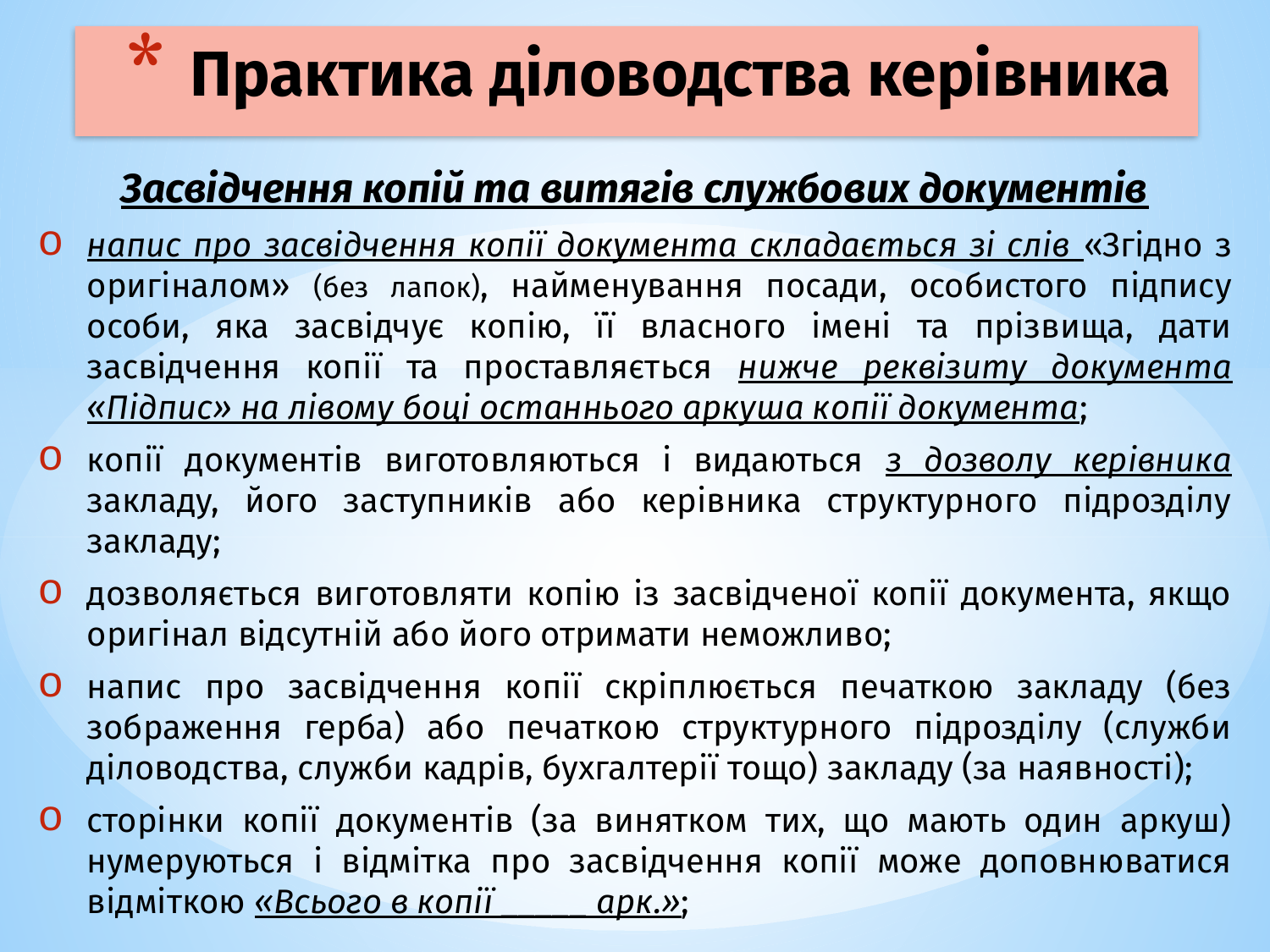

# Практика діловодства керівника
Засвідчення копій та витягів службових документів
напис про засвідчення копії документа складається зі слів «Згідно з оригіналом» (без лапок), найменування посади, особистого підпису особи, яка засвідчує копію, її власного імені та прізвища, дати засвідчення копії та проставляється нижче реквізиту документа «Підпис» на лівому боці останнього аркуша копії документа;
копії документів виготовляються і видаються з дозволу керівника закладу, його заступників або керівника структурного підрозділу закладу;
дозволяється виготовляти копію із засвідченої копії документа, якщо оригінал відсутній або його отримати неможливо;
напис про засвідчення копії скріплюється печаткою закладу (без зображення герба) або печаткою структурного підрозділу (служби діловодства, служби кадрів, бухгалтерії тощо) закладу (за наявності);
сторінки копії документів (за винятком тих, що мають один аркуш) нумеруються і відмітка про засвідчення копії може доповнюватися відміткою «Всього в копії _____ арк.»;